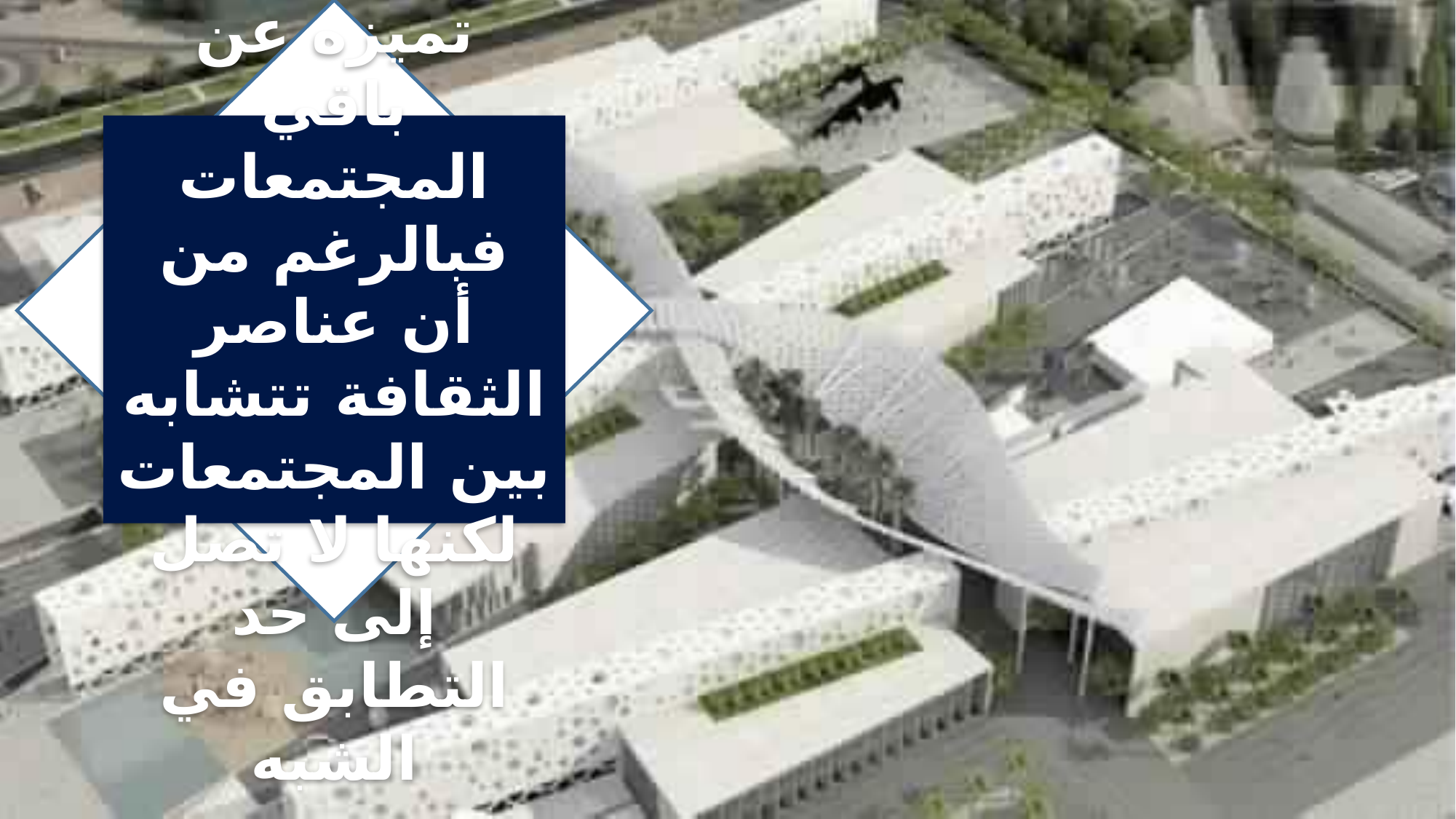

كل مجتمع له ثقافة خاصة به تميزه عن باقي المجتمعات فبالرغم من أن عناصر الثقافة تتشابه بين المجتمعات لكنها لا تصل إلى حد التطابق في الشبه